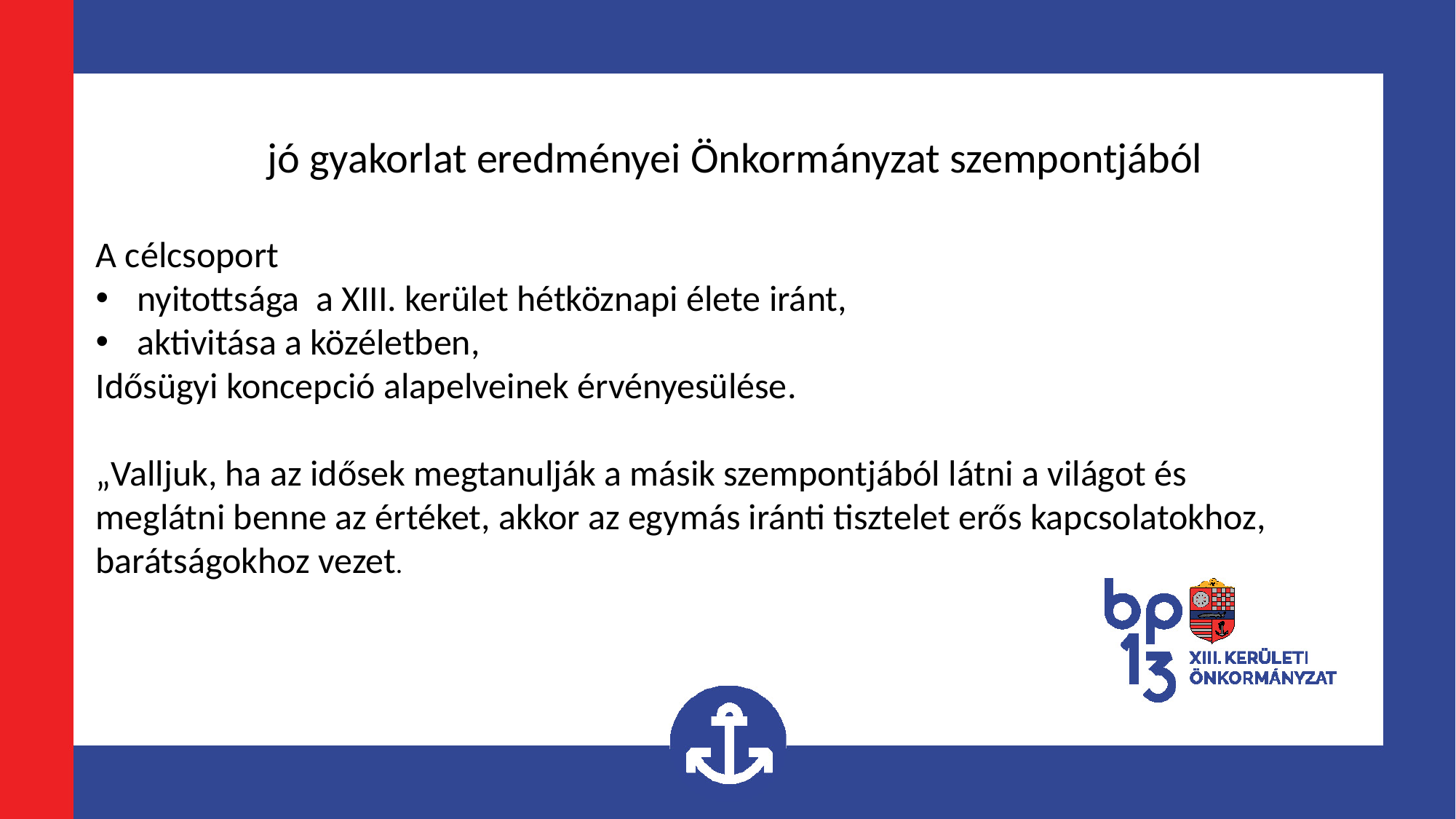

jó gyakorlat eredményei Önkormányzat szempontjából
.
A célcsoport
nyitottsága  a XIII. kerület hétköznapi élete iránt,
aktivitása a közéletben,
Idősügyi koncepció alapelveinek érvényesülése.

„Valljuk, ha az idősek megtanulják a másik szempontjából látni a világot és meglátni benne az értéket, akkor az egymás iránti tisztelet erős kapcsolatokhoz, barátságokhoz vezet.